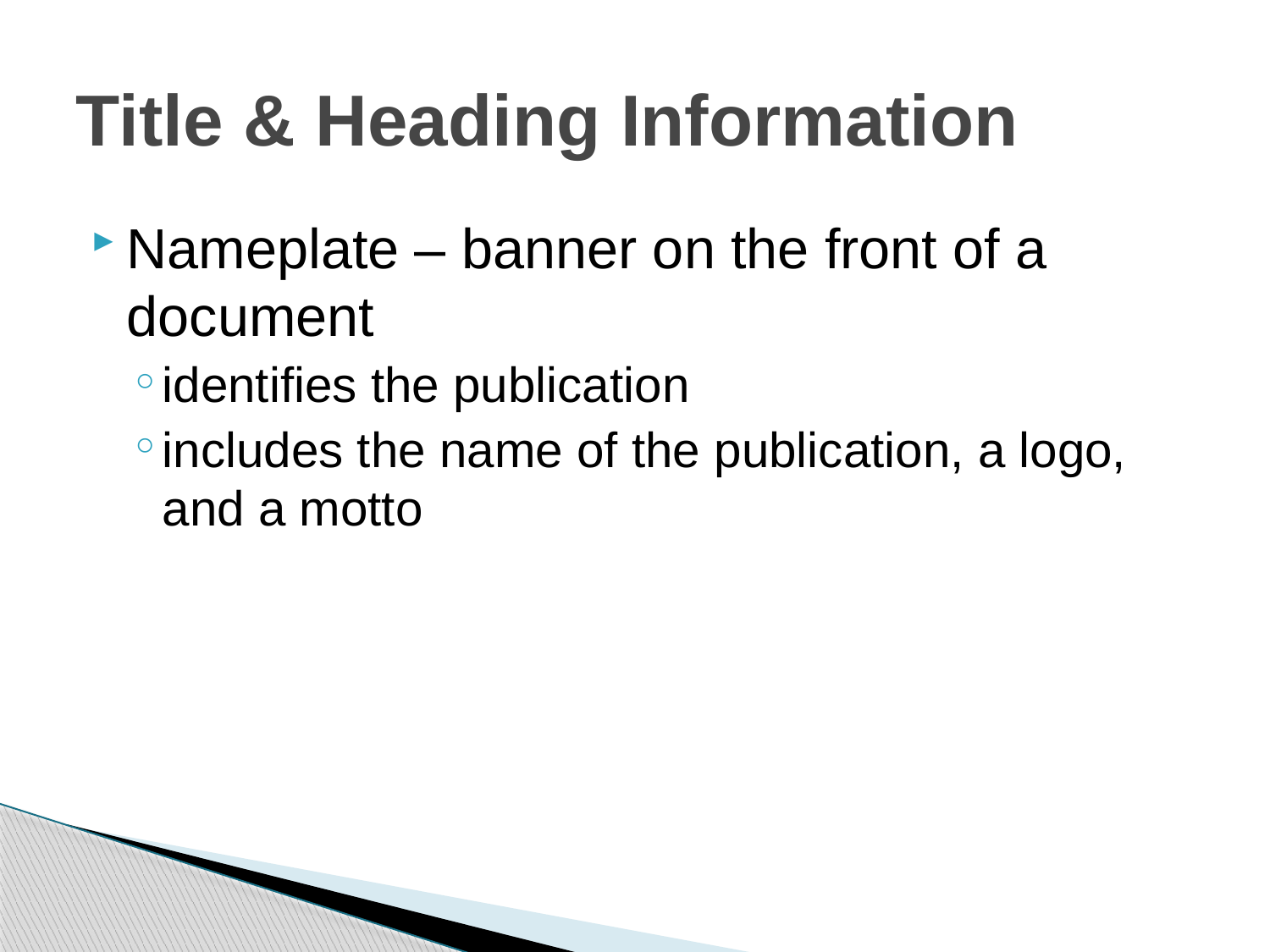

# Title & Heading Information
Nameplate – banner on the front of a document
identifies the publication
includes the name of the publication, a logo, and a motto